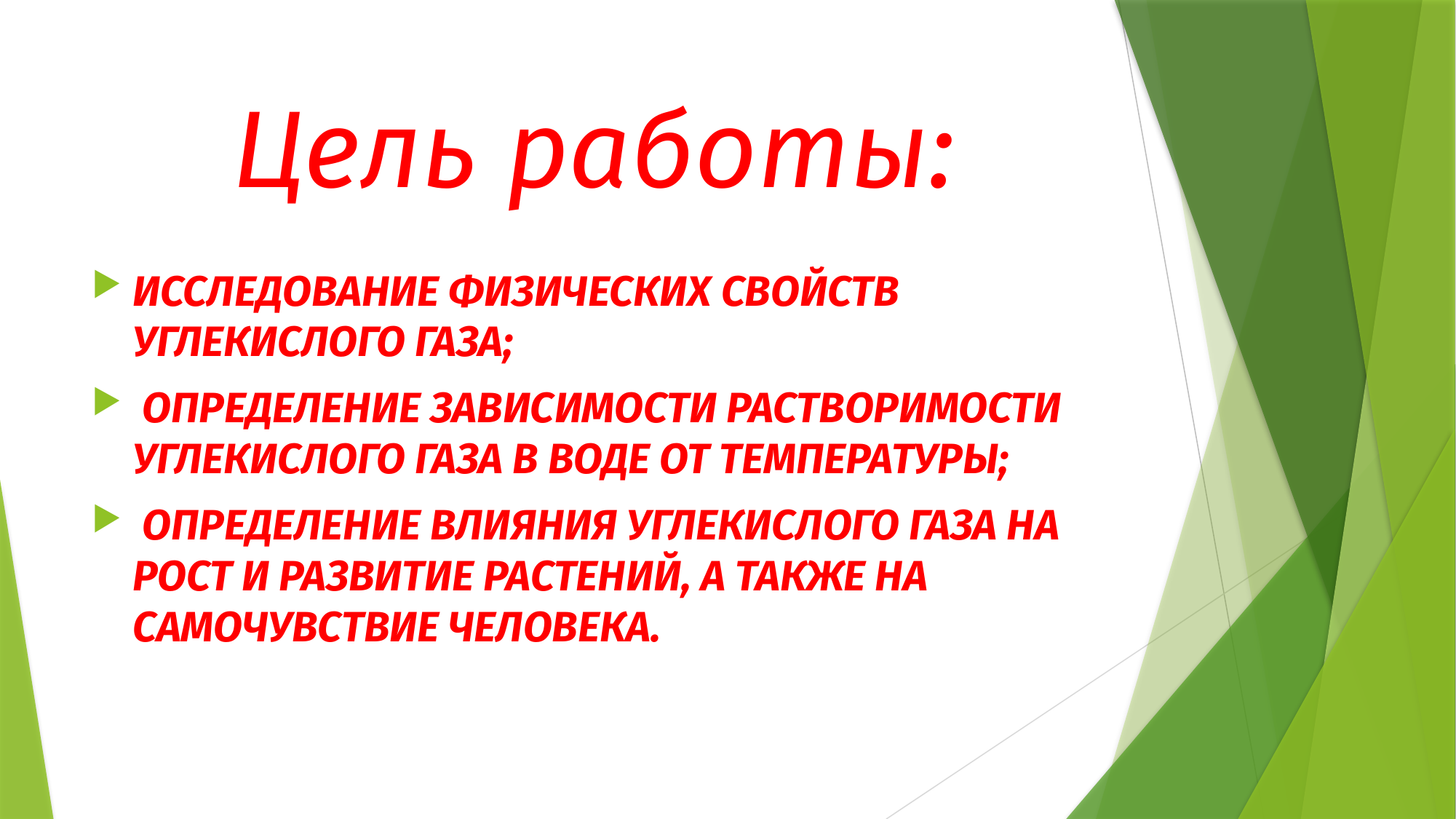

# Цель работы:
ИССЛЕДОВАНИЕ ФИЗИЧЕСКИХ СВОЙСТВ УГЛЕКИСЛОГО ГАЗА;
 ОПРЕДЕЛЕНИЕ ЗАВИСИМОСТИ РАСТВОРИМОСТИ УГЛЕКИСЛОГО ГАЗА В ВОДЕ ОТ ТЕМПЕРАТУРЫ;
 ОПРЕДЕЛЕНИЕ ВЛИЯНИЯ УГЛЕКИСЛОГО ГАЗА НА РОСТ И РАЗВИТИЕ РАСТЕНИЙ, А ТАКЖЕ НА САМОЧУВСТВИЕ ЧЕЛОВЕКА.